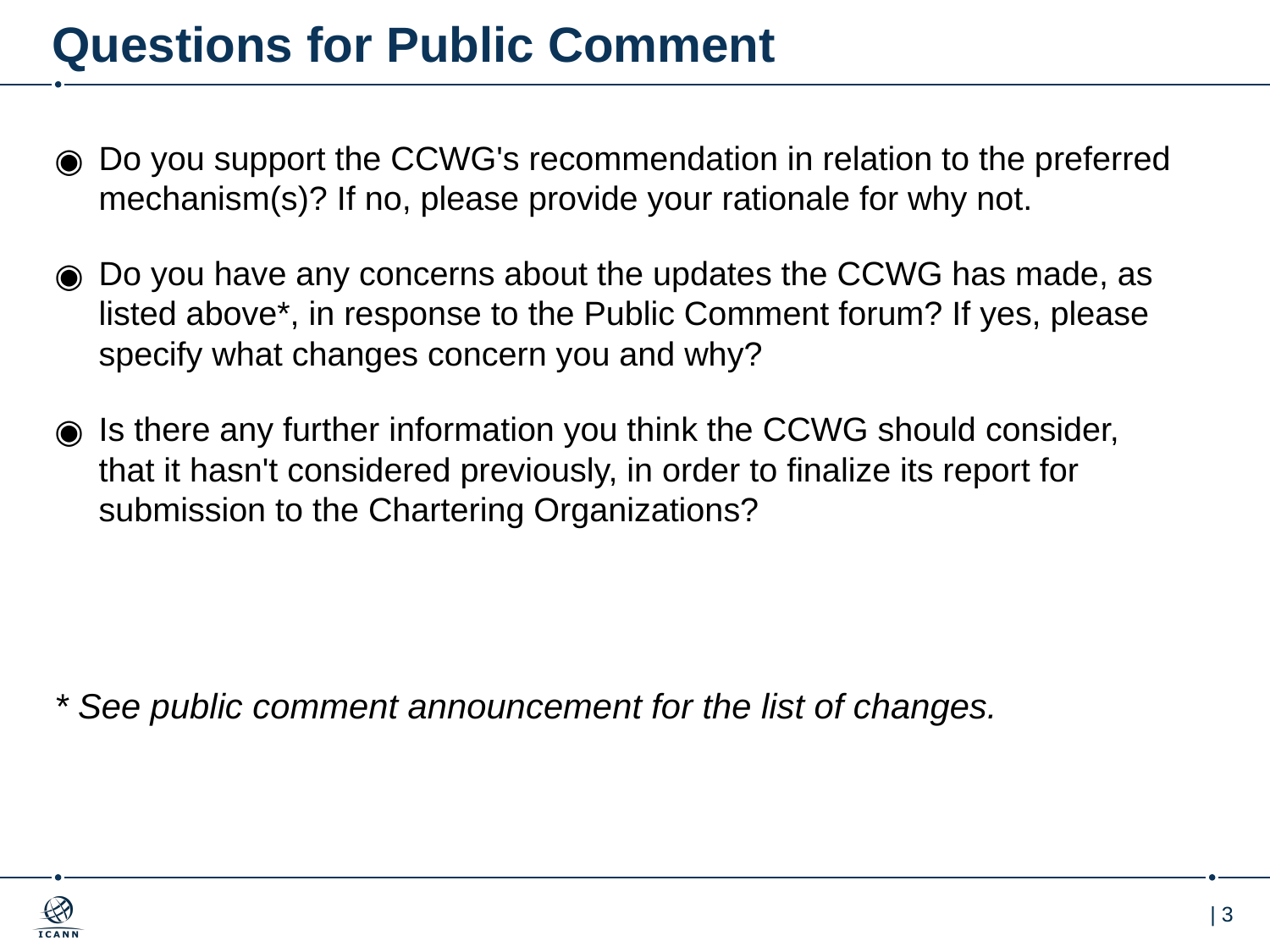

# Questions for Public Comment
Do you support the CCWG's recommendation in relation to the preferred mechanism(s)? If no, please provide your rationale for why not.
Do you have any concerns about the updates the CCWG has made, as listed above*, in response to the Public Comment forum? If yes, please specify what changes concern you and why?
Is there any further information you think the CCWG should consider, that it hasn't considered previously, in order to finalize its report for submission to the Chartering Organizations?

* See public comment announcement for the list of changes.